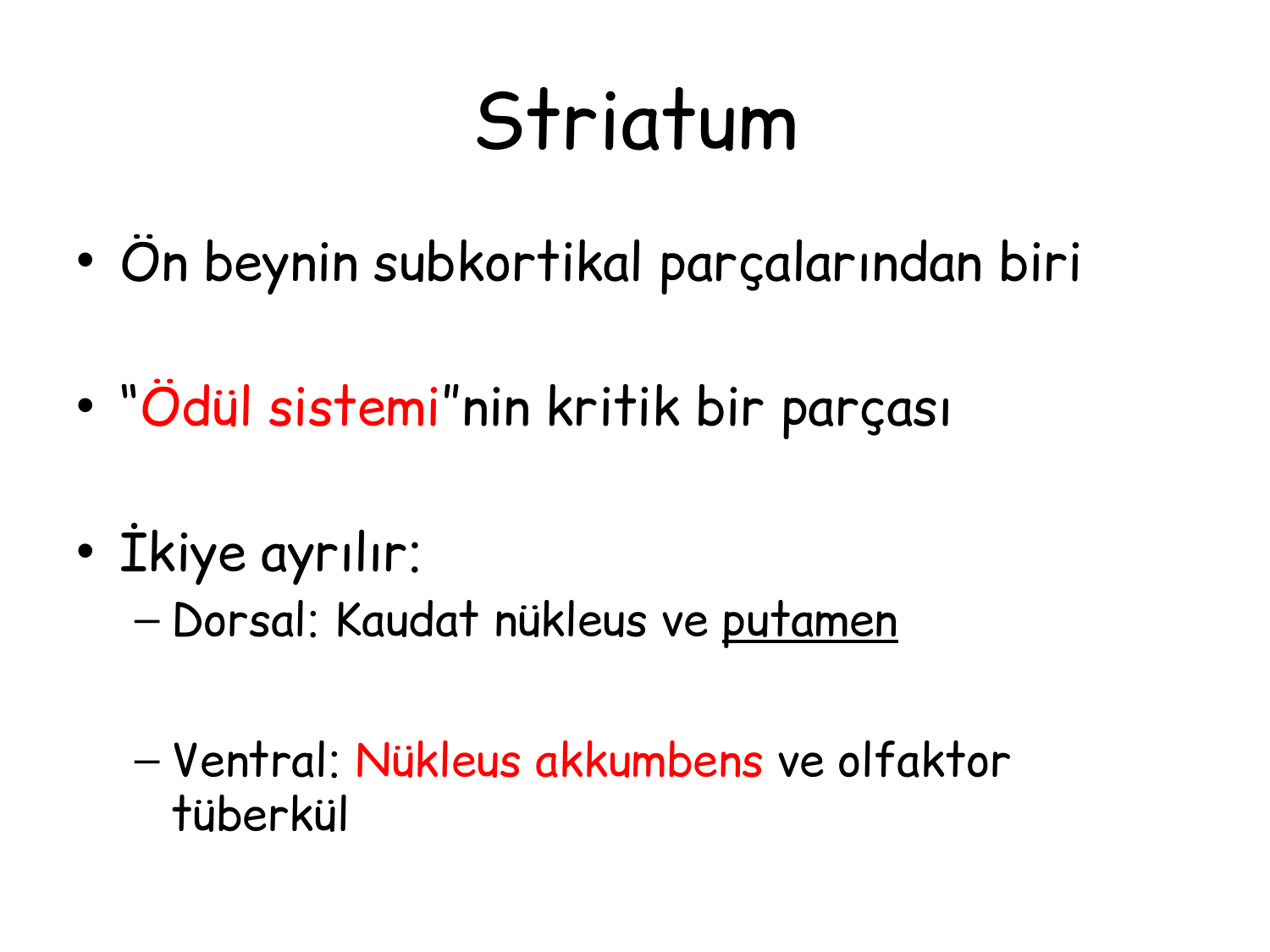

# Striatum
Ön beynin subkortikal parçalarından biri

“Ödül sistemi”nin kritik bir parçası

İkiye ayrılır:
Dorsal: Kaudat nükleus ve putamen

Ventral: Nükleus akkumbens ve olfaktor tüberkül